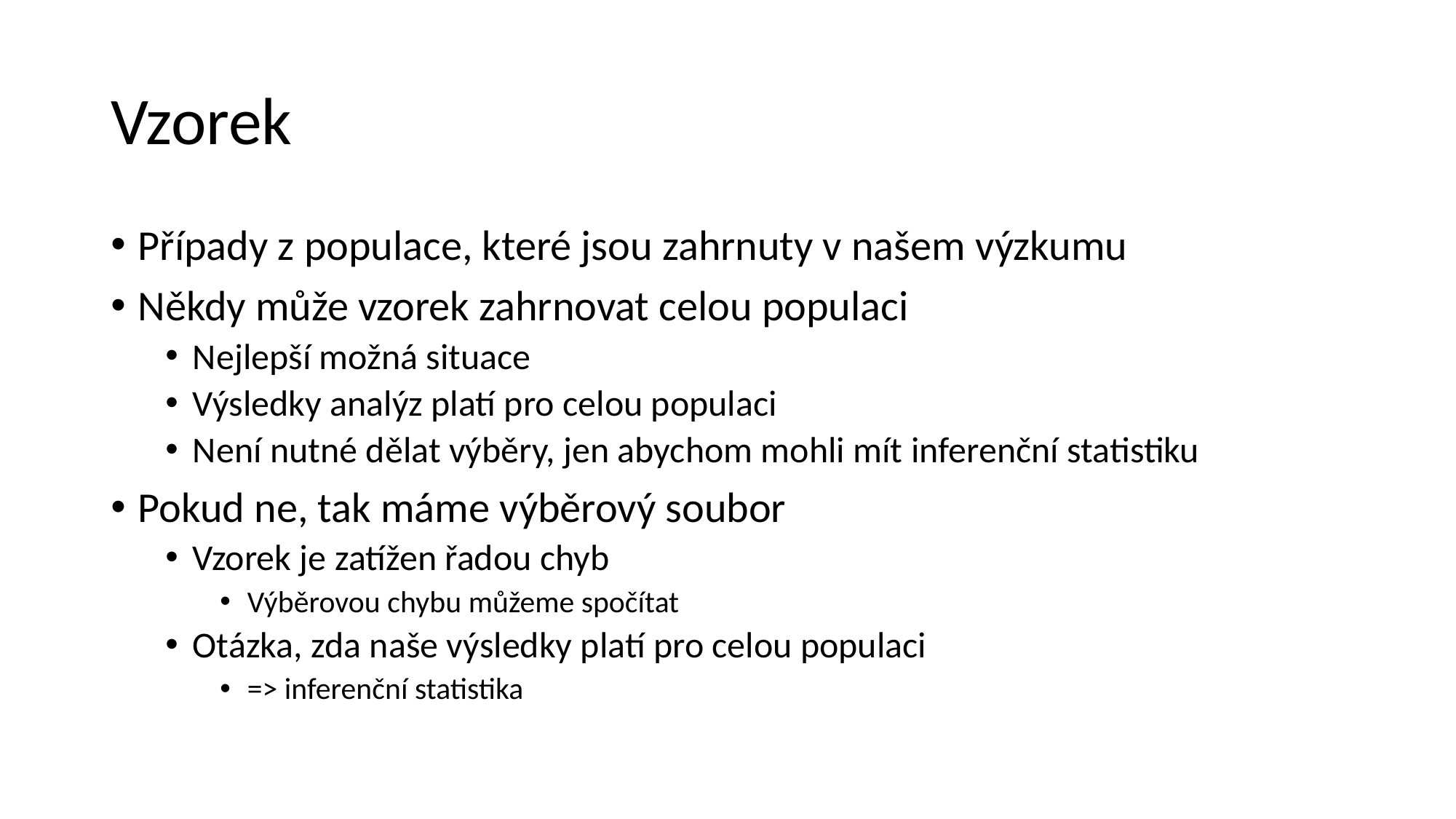

# Vzorek
Případy z populace, které jsou zahrnuty v našem výzkumu
Někdy může vzorek zahrnovat celou populaci
Nejlepší možná situace
Výsledky analýz platí pro celou populaci
Není nutné dělat výběry, jen abychom mohli mít inferenční statistiku
Pokud ne, tak máme výběrový soubor
Vzorek je zatížen řadou chyb
Výběrovou chybu můžeme spočítat
Otázka, zda naše výsledky platí pro celou populaci
=> inferenční statistika